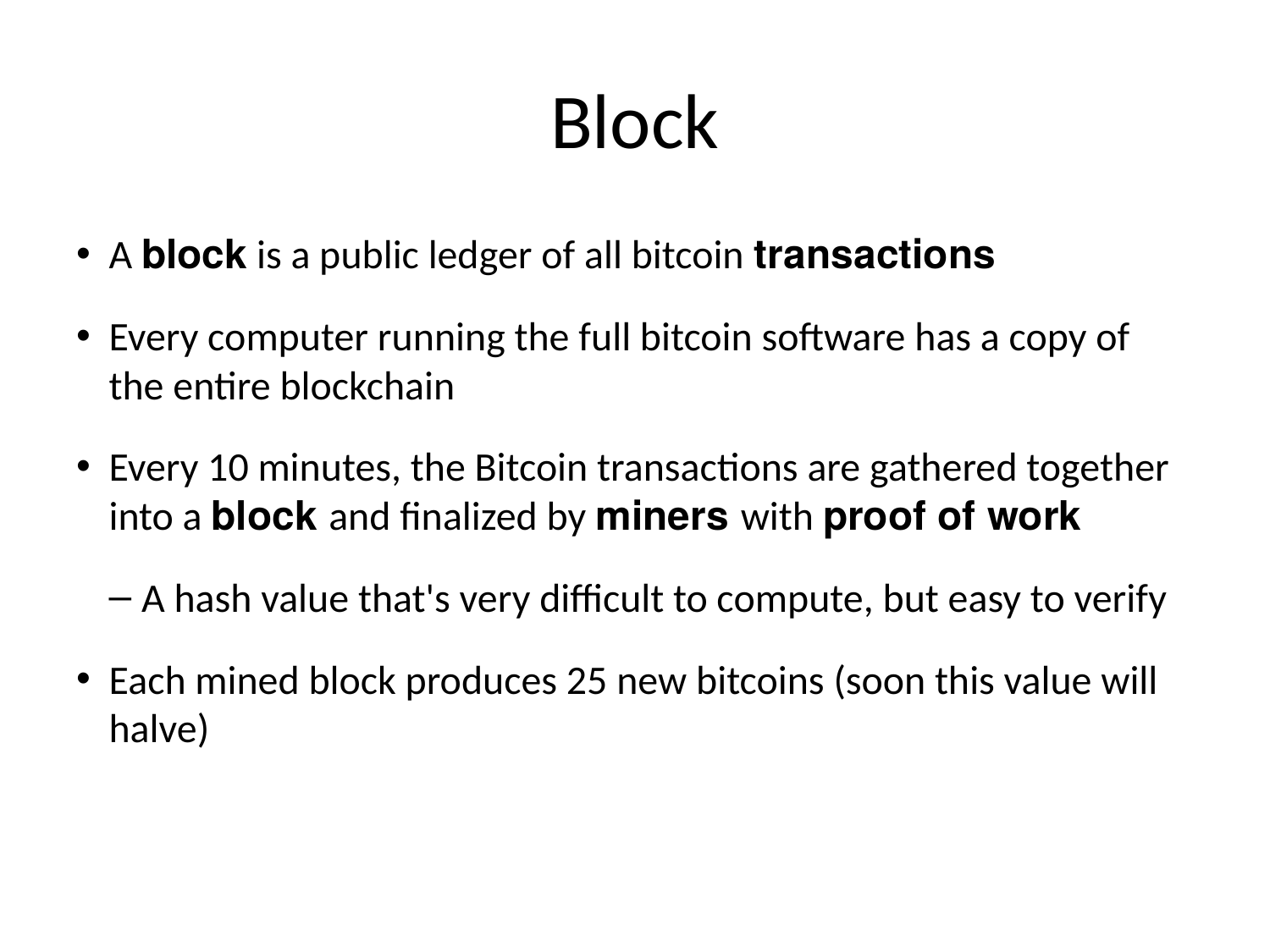

# Block
A block is a public ledger of all bitcoin transactions
Every computer running the full bitcoin software has a copy of the entire blockchain
Every 10 minutes, the Bitcoin transactions are gathered together into a block and finalized by miners with proof of work
A hash value that's very difficult to compute, but easy to verify
Each mined block produces 25 new bitcoins (soon this value will halve)